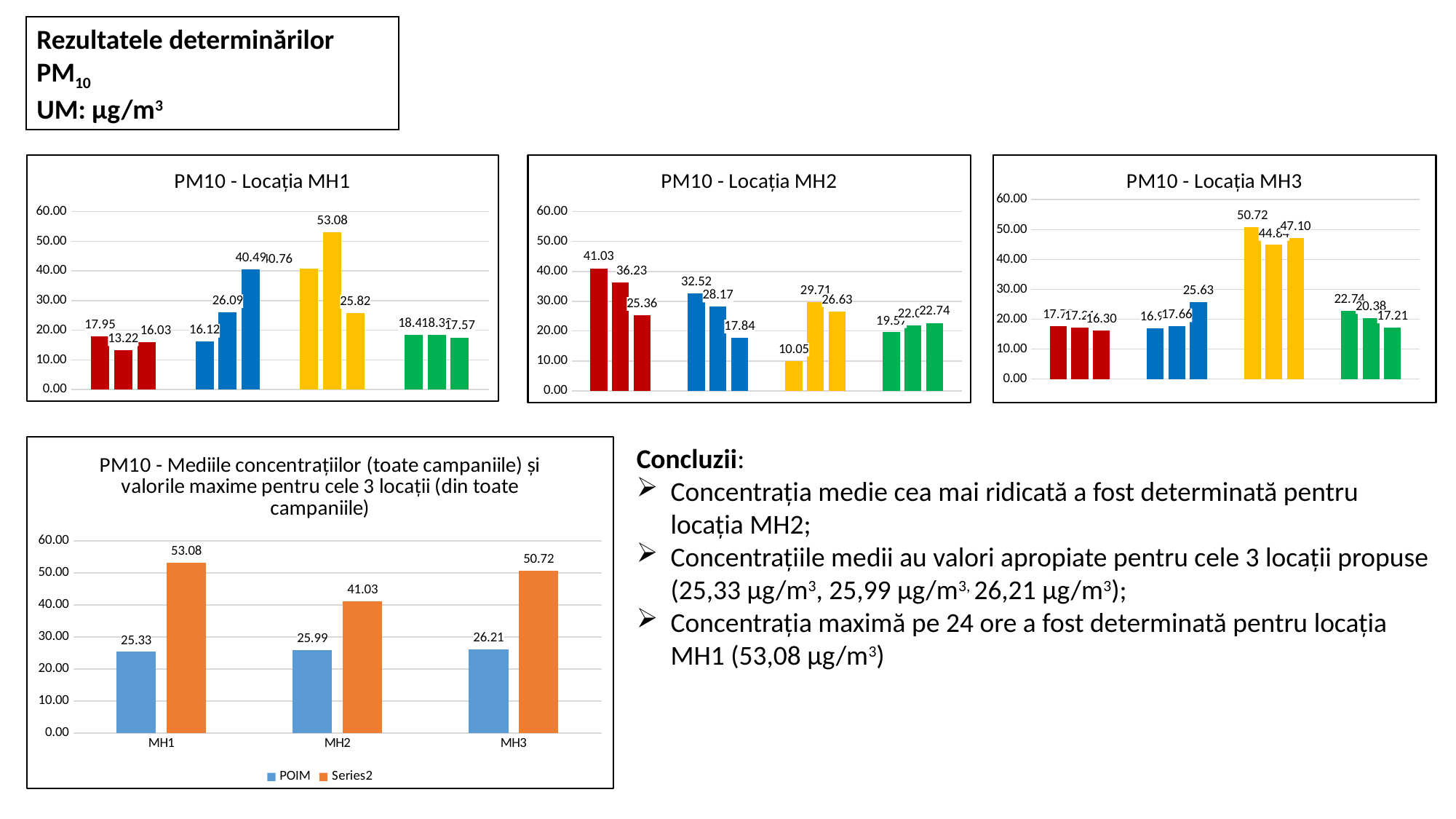

Rezultatele determinărilor
PM10
UM: µg/m3

### Chart: PM10 - Locația MH1

| Category |  |  |  |
|---|---|---|---|

### Chart: PM10 - Locația MH2

| Category |  |  |  |
|---|---|---|---|

### Chart: PM10 - Locația MH3

| Category |  |  |  |
|---|---|---|---|

### Chart: PM10 - Mediile concentrațiilor (toate campaniile) și valorile maxime pentru cele 3 locații (din toate campaniile)

| Category | POIM |  |
|---|---|---|
| MH1 | 25.334118357487895 | 53.08 |
| MH2 | 25.989118357488024 | 41.032608695652485 |
| MH3 | 26.207801932367136 | 50.72 |
Concluzii:
Concentrația medie cea mai ridicată a fost determinată pentru locația MH2;
Concentrațiile medii au valori apropiate pentru cele 3 locații propuse (25,33 µg/m3, 25,99 µg/m3, 26,21 µg/m3);
Concentrația maximă pe 24 ore a fost determinată pentru locația MH1 (53,08 µg/m3)